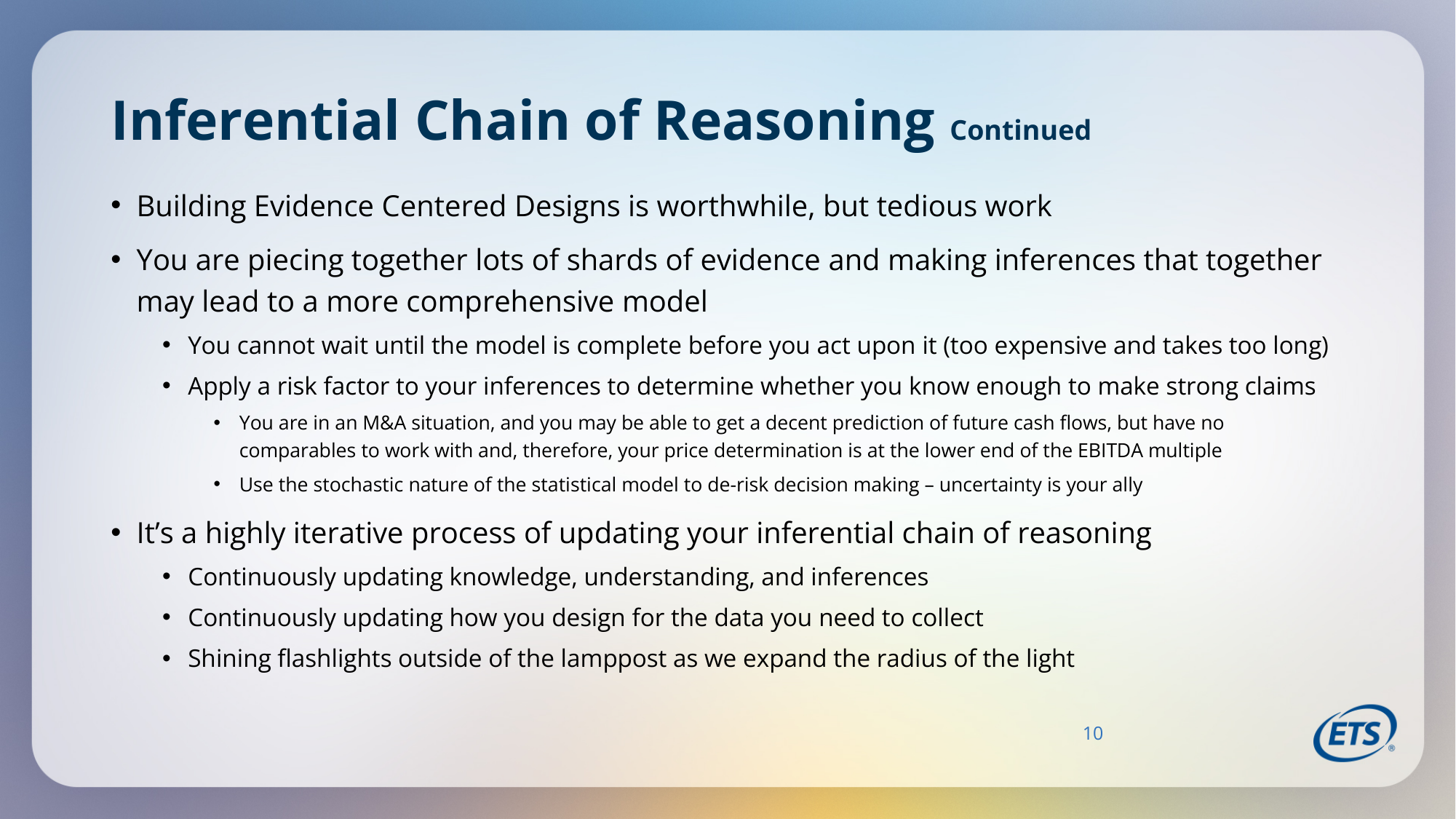

# Inferential Chain of Reasoning Continued
Building Evidence Centered Designs is worthwhile, but tedious work
You are piecing together lots of shards of evidence and making inferences that together may lead to a more comprehensive model
You cannot wait until the model is complete before you act upon it (too expensive and takes too long)
Apply a risk factor to your inferences to determine whether you know enough to make strong claims
You are in an M&A situation, and you may be able to get a decent prediction of future cash flows, but have no comparables to work with and, therefore, your price determination is at the lower end of the EBITDA multiple
Use the stochastic nature of the statistical model to de-risk decision making – uncertainty is your ally
It’s a highly iterative process of updating your inferential chain of reasoning
Continuously updating knowledge, understanding, and inferences
Continuously updating how you design for the data you need to collect
Shining flashlights outside of the lamppost as we expand the radius of the light
10